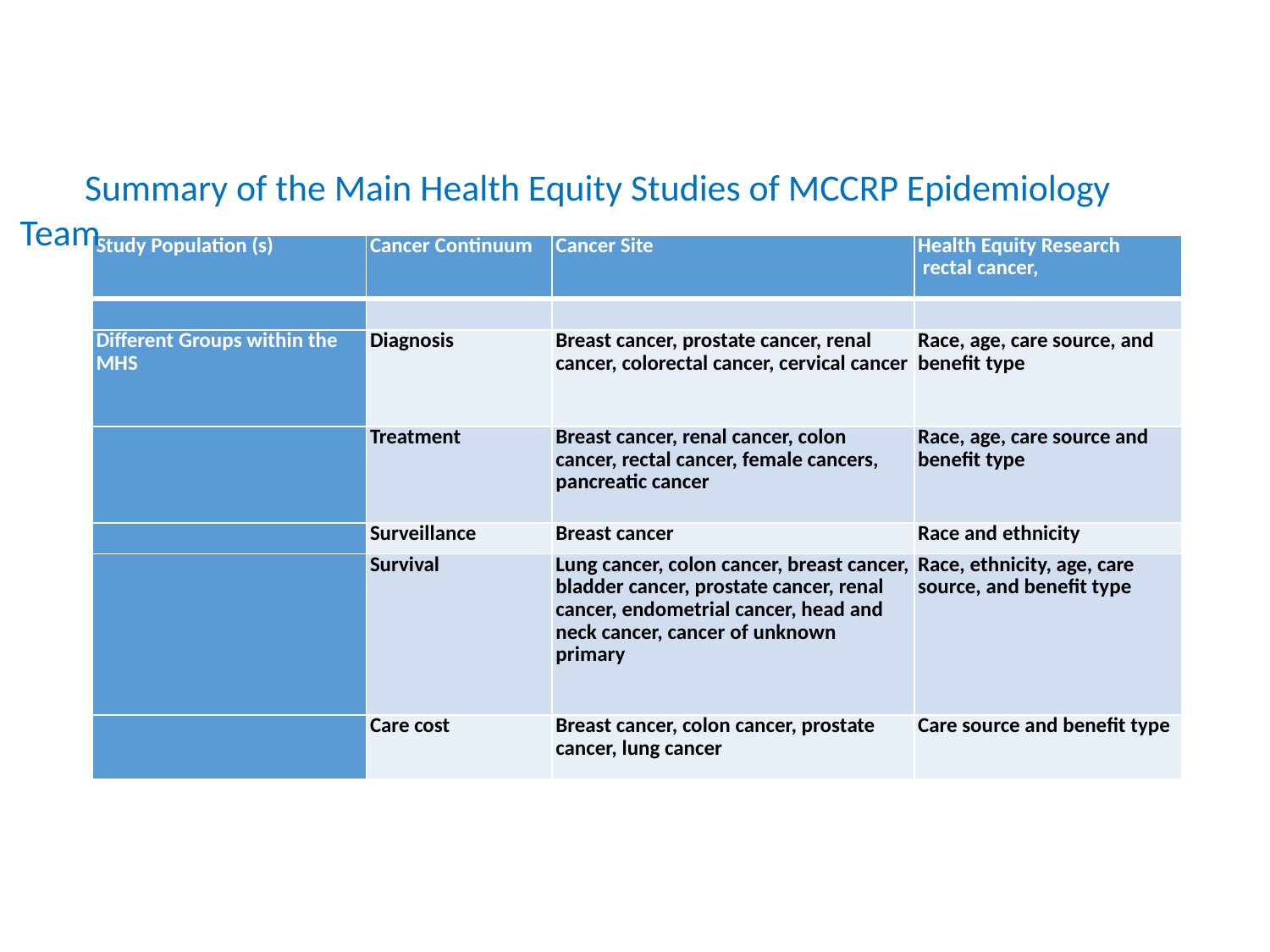

Summary of the Main Health Equity Studies of MCCRP Epidemiology Team
| Study Population (s) | Cancer Continuum | Cancer Site | Health Equity Research  rectal cancer, |
| --- | --- | --- | --- |
|  |  |  |  |
| Different Groups within the MHS | Diagnosis | Breast cancer, prostate cancer, renal cancer, colorectal cancer, cervical cancer | Race, age, care source, and benefit type |
|  | Treatment | Breast cancer, renal cancer, colon cancer, rectal cancer, female cancers, pancreatic cancer | Race, age, care source and benefit type |
|  | Surveillance | Breast cancer | Race and ethnicity |
|  | Survival | Lung cancer, colon cancer, breast cancer, bladder cancer, prostate cancer, renal cancer, endometrial cancer, head and neck cancer, cancer of unknown primary | Race, ethnicity, age, care source, and benefit type |
|  | Care cost | Breast cancer, colon cancer, prostate cancer, lung cancer | Care source and benefit type |